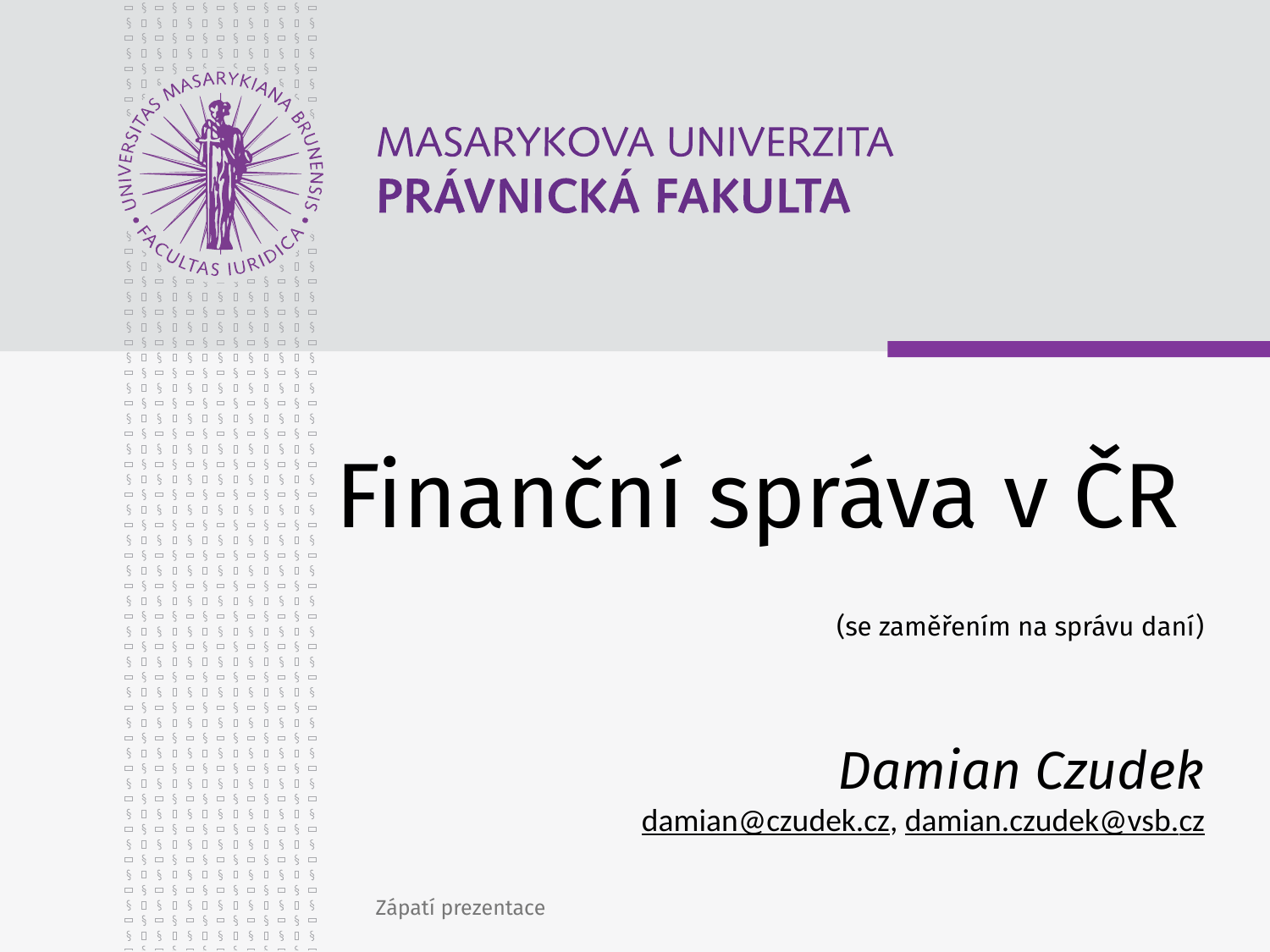

# Finanční správa v ČR (se zaměřením na správu daní) Damian Czudek damian@czudek.cz, damian.czudek@vsb.cz
Zápatí prezentace